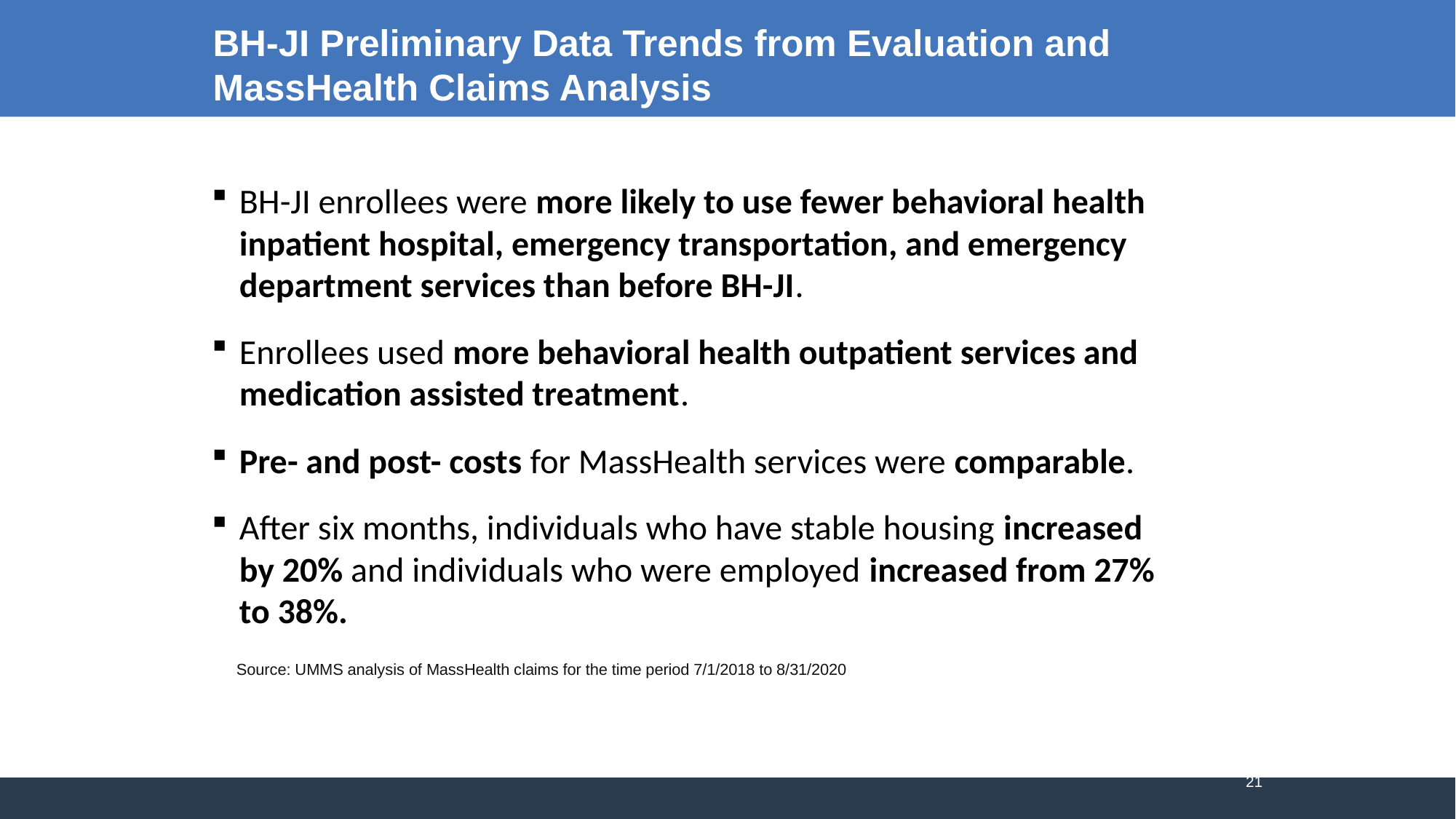

# BH-JI Preliminary Data Trends from Evaluation and MassHealth Claims Analysis
BH-JI enrollees were more likely to use fewer behavioral health inpatient hospital, emergency transportation, and emergency department services than before BH-JI.
Enrollees used more behavioral health outpatient services and medication assisted treatment.
Pre- and post- costs for MassHealth services were comparable.
After six months, individuals who have stable housing increased by 20% and individuals who were employed increased from 27% to 38%.
Source: UMMS analysis of MassHealth claims for the time period 7/1/2018 to 8/31/2020
21